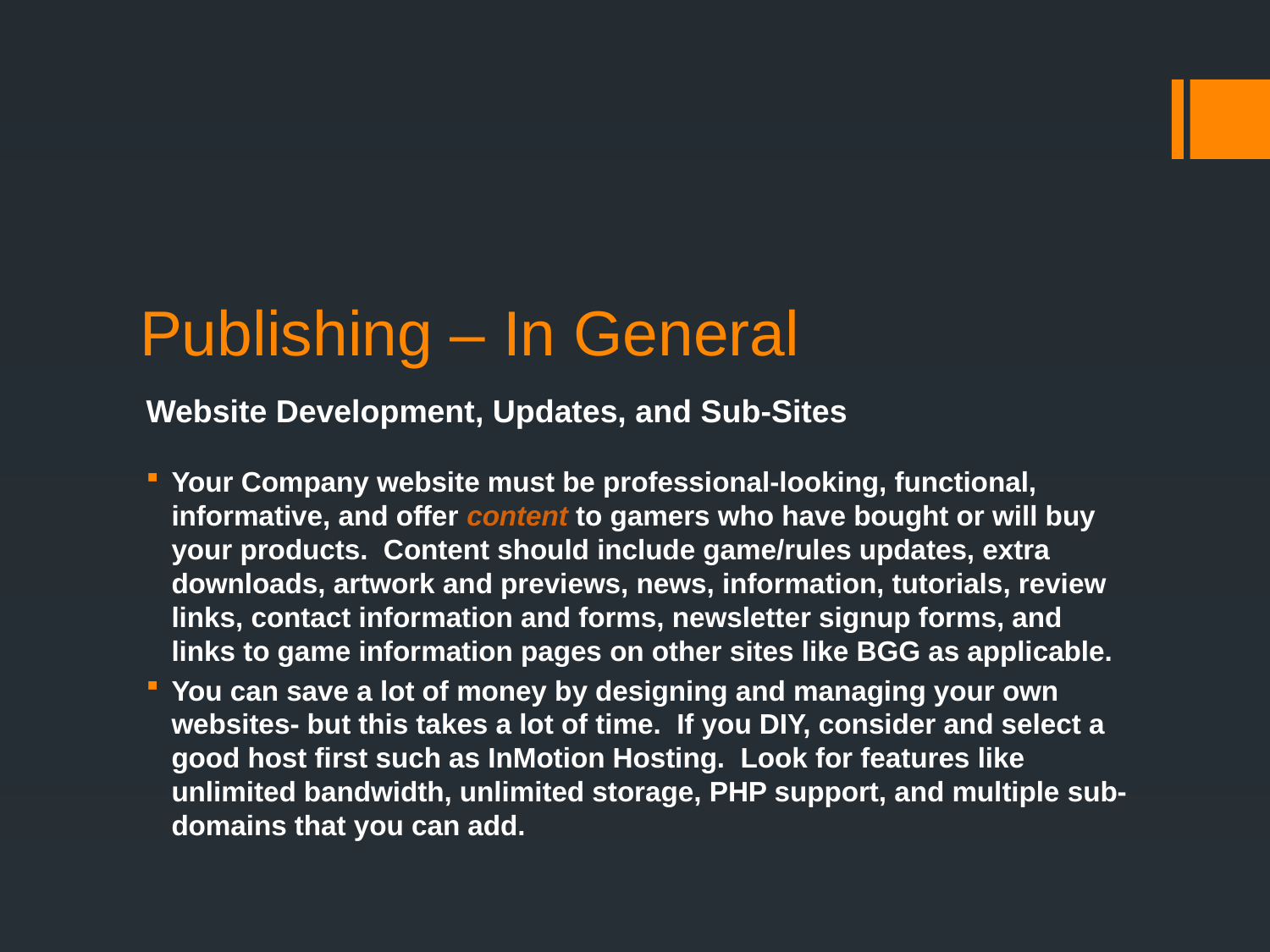

Publishing – In General
Website Development, Updates, and Sub-Sites
Your Company website must be professional-looking, functional, informative, and offer content to gamers who have bought or will buy your products.  Content should include game/rules updates, extra downloads, artwork and previews, news, information, tutorials, review links, contact information and forms, newsletter signup forms, and links to game information pages on other sites like BGG as applicable.
You can save a lot of money by designing and managing your own websites- but this takes a lot of time.  If you DIY, consider and select a good host first such as InMotion Hosting.  Look for features like unlimited bandwidth, unlimited storage, PHP support, and multiple sub-domains that you can add.